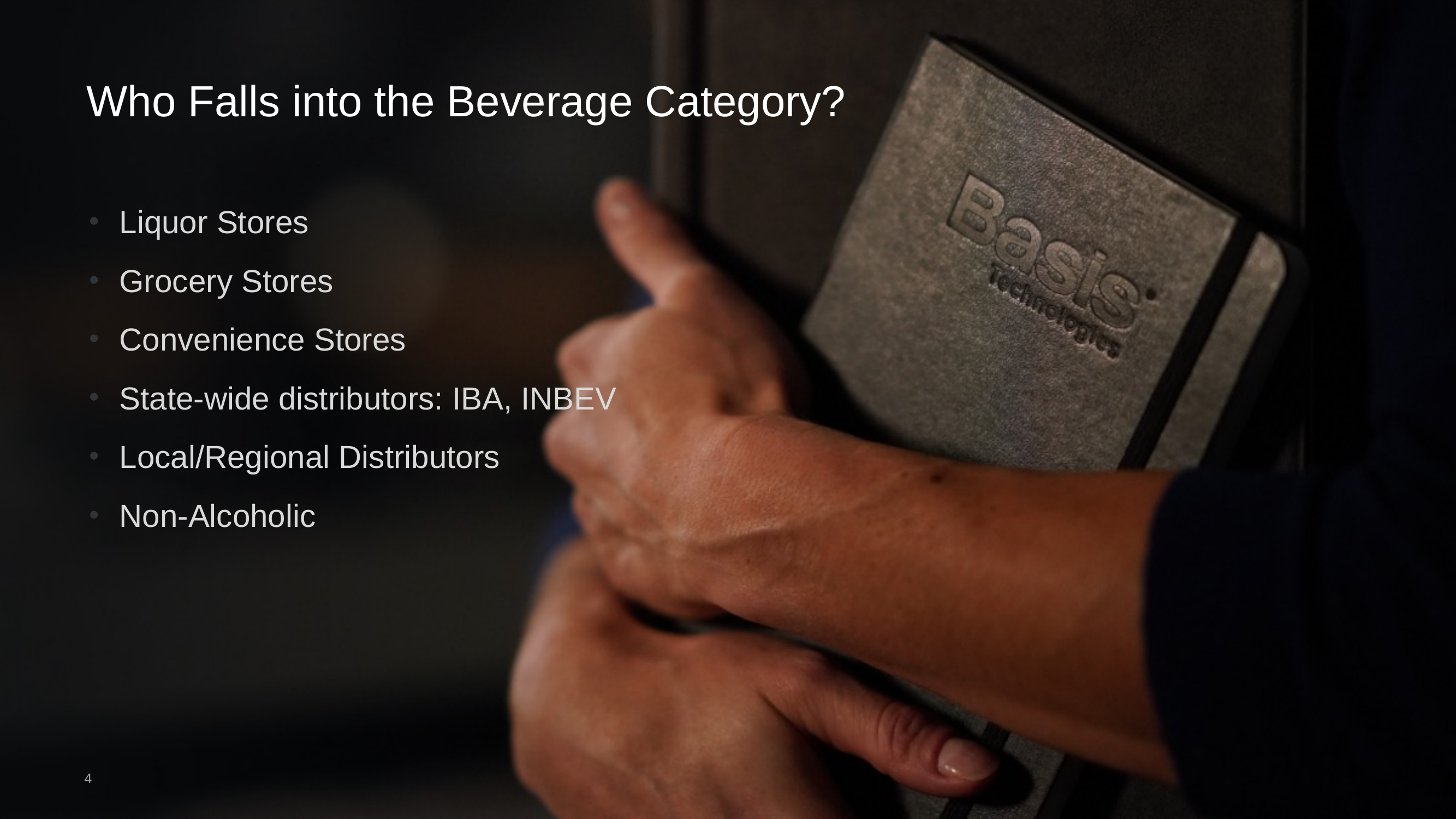

# Who Falls into the Beverage Category?
Liquor Stores
Grocery Stores
Convenience Stores
State-wide distributors: IBA, INBEV
Local/Regional Distributors
Non-Alcoholic